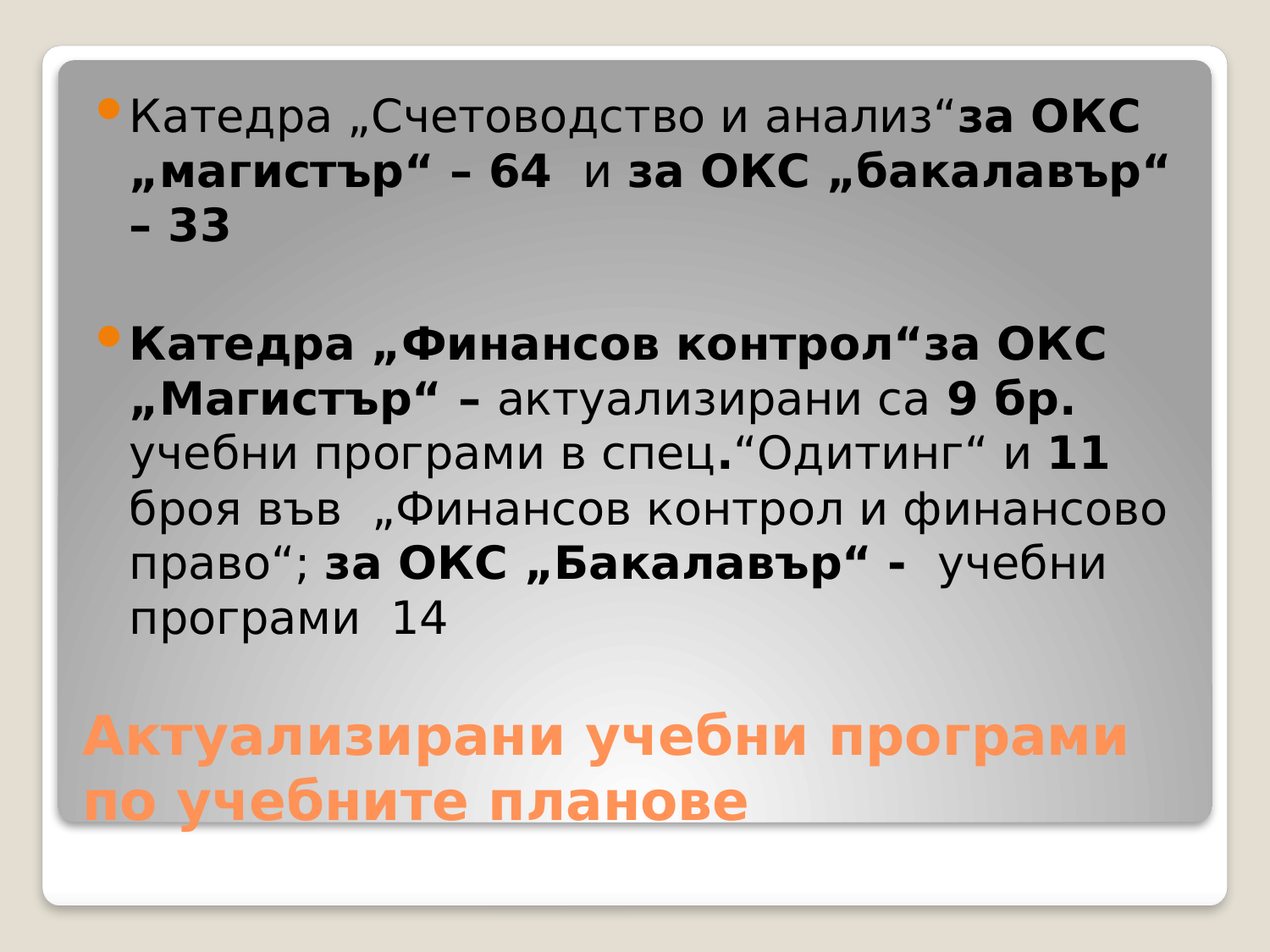

Катедра „Счетоводство и анализ“за ОКС „магистър“ – 64  и за ОКС „бакалавър“ – 33

Катедра „Финансов контрол“за ОКС „Магистър“ – актуализирани са 9 бр. учебни програми в спец.“Одитинг“ и 11 броя във  „Финансов контрол и финансово право“; за ОКС „Бакалавър“ -  учебни програми  14

# Актуализирани учебни програми по учебните планове